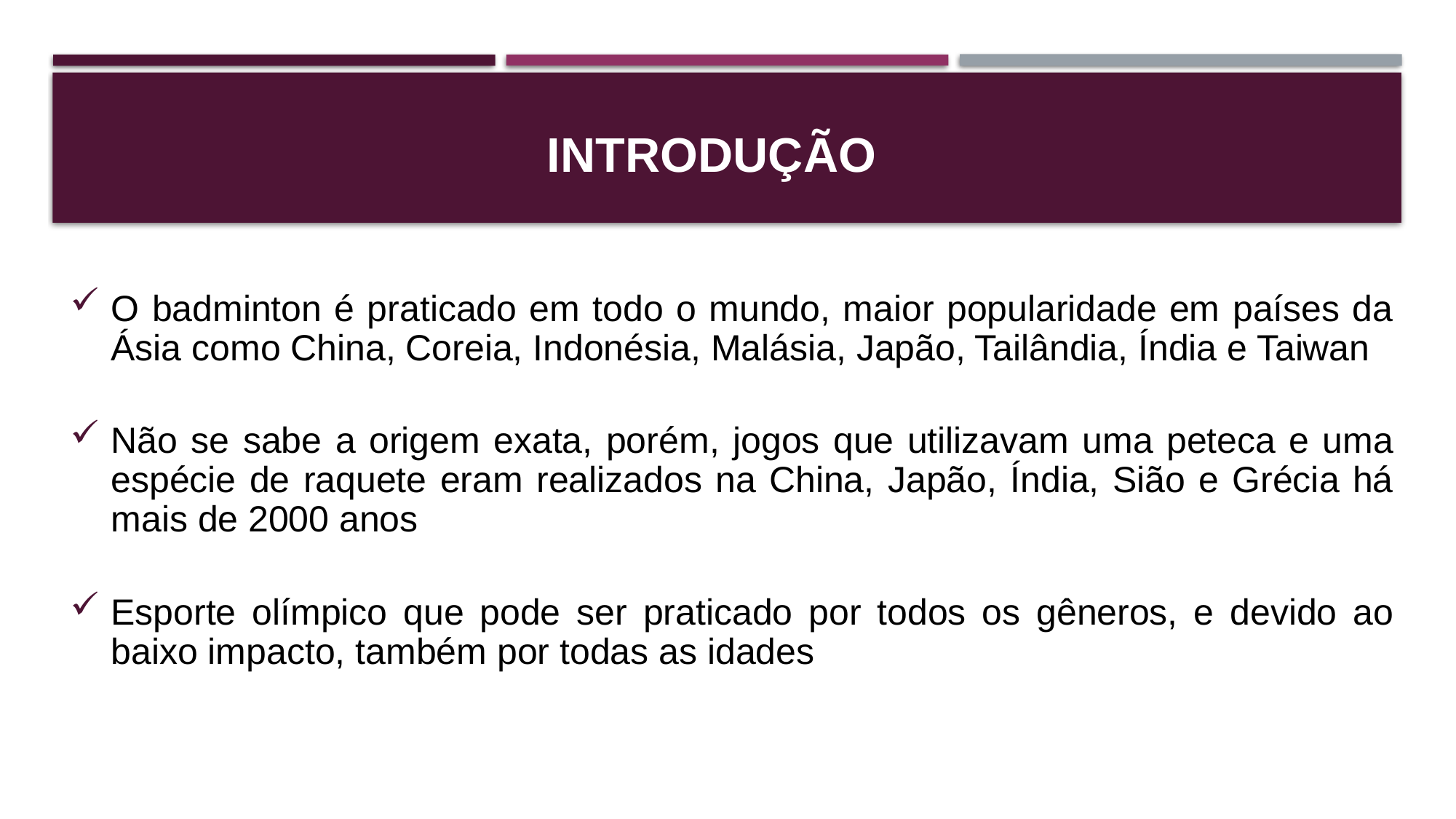

INTRODUÇÃO
O badminton é praticado em todo o mundo, maior popularidade em países da Ásia como China, Coreia, Indonésia, Malásia, Japão, Tailândia, Índia e Taiwan

Não se sabe a origem exata, porém, jogos que utilizavam uma peteca e uma espécie de raquete eram realizados na China, Japão, Índia, Sião e Grécia há mais de 2000 anos

Esporte olímpico que pode ser praticado por todos os gêneros, e devido ao baixo impacto, também por todas as idades